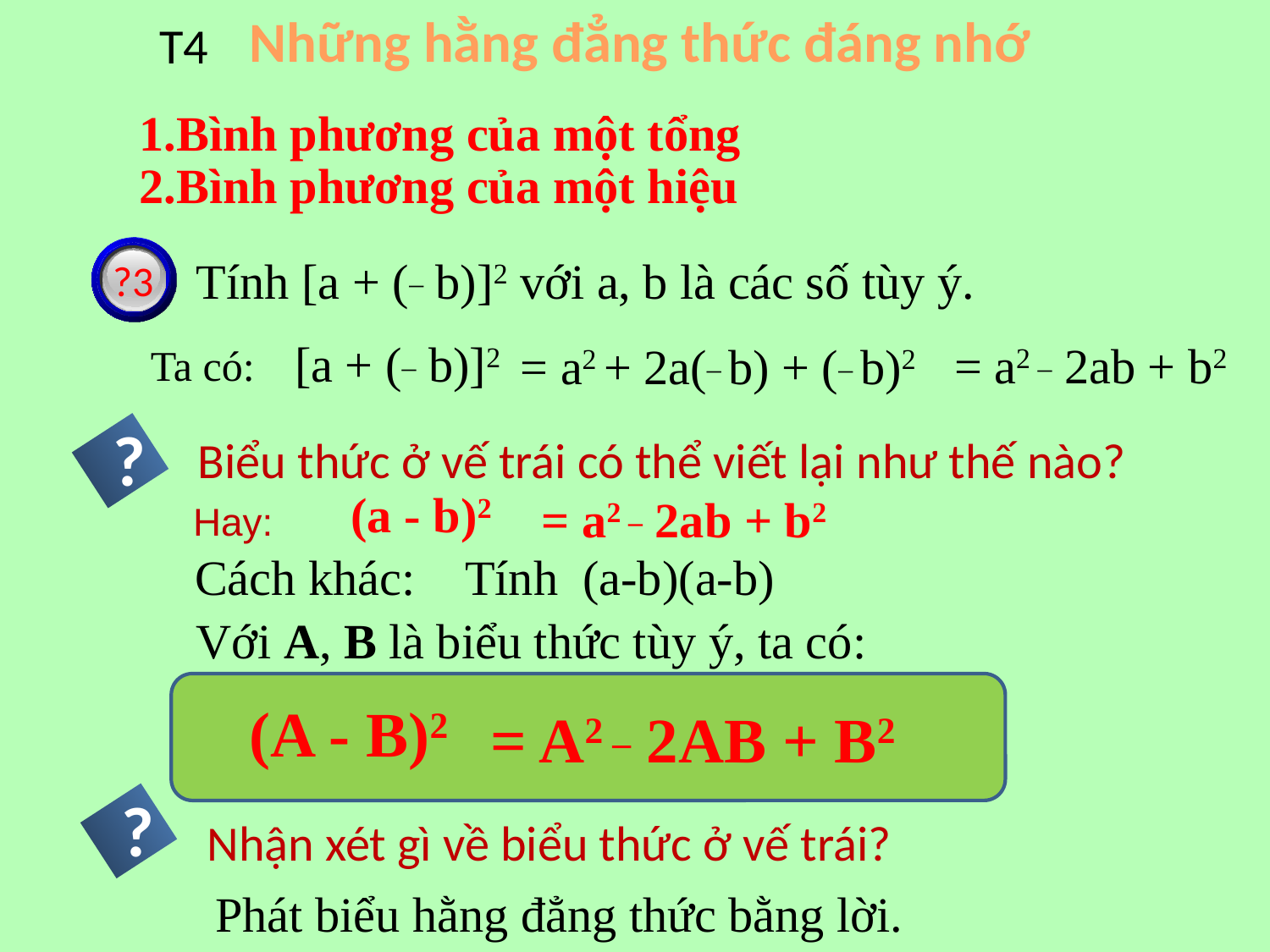

Những hằng đẳng thức đáng nhớ
T4
1.Bình phương của một tổng
2.Bình phương của một hiệu

3

?3
Tính [a + (_ b)]2 với a, b là các số tùy ý.
[a + (_ b)]2
= a2 _ 2ab + b2
= a2 + 2a(_ b) + (_ b)2
Ta có:
?

Biểu thức ở vế trái có thể viết lại như thế nào?
(a - b)2
= a2 _ 2ab + b2
Hay:
Cách khác:
Tính  (a-b)(a-b)
Với A, B là biểu thức tùy ý, ta có:

(A - B)2
= A2 _ 2AB + B2
?

Nhận xét gì về biểu thức ở vế trái?
Phát biểu hằng đẳng thức bằng lời.